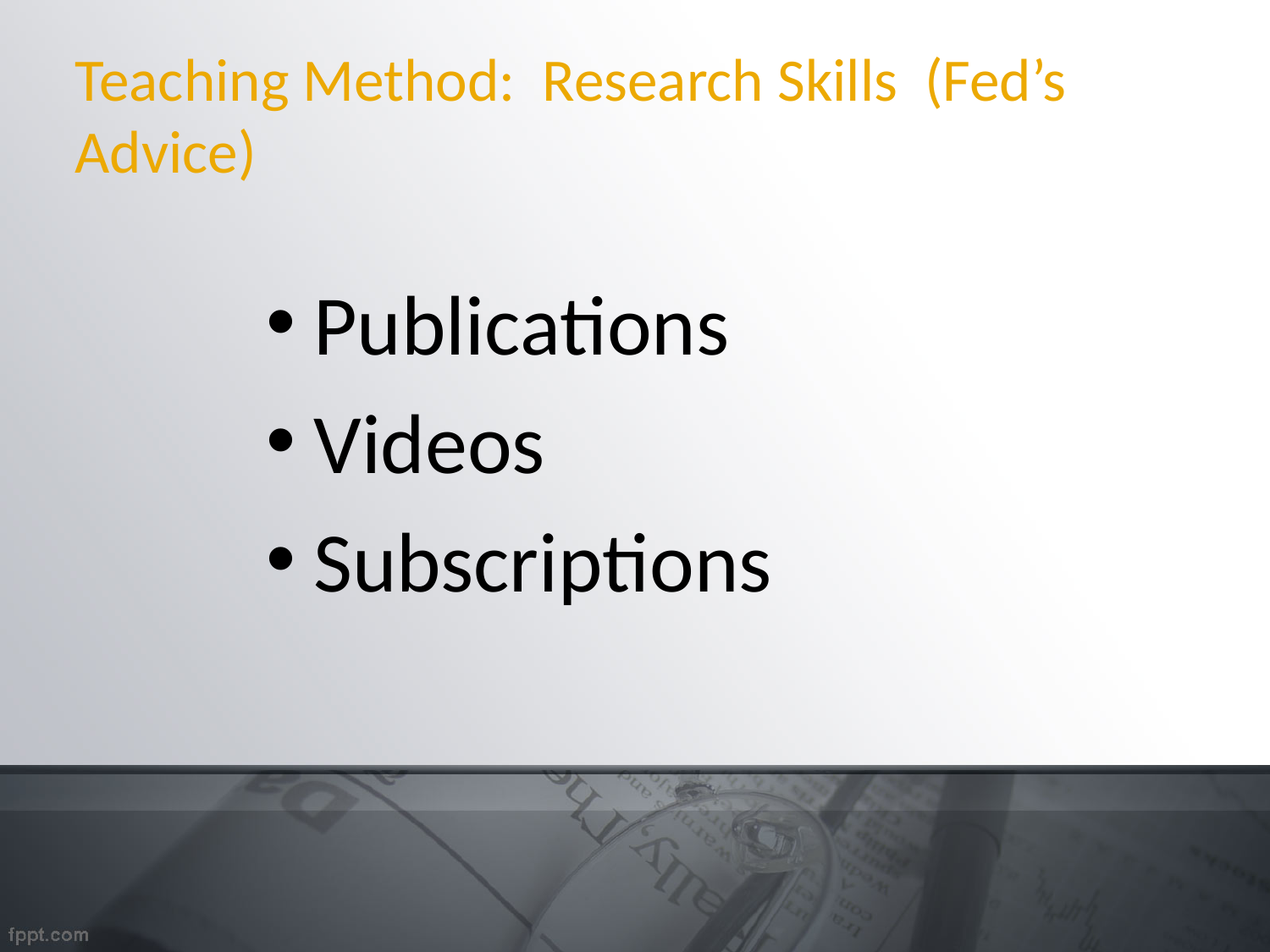

# Teaching Method:  Research Skills  (Fed’s Advice)
Publications
Videos
Subscriptions